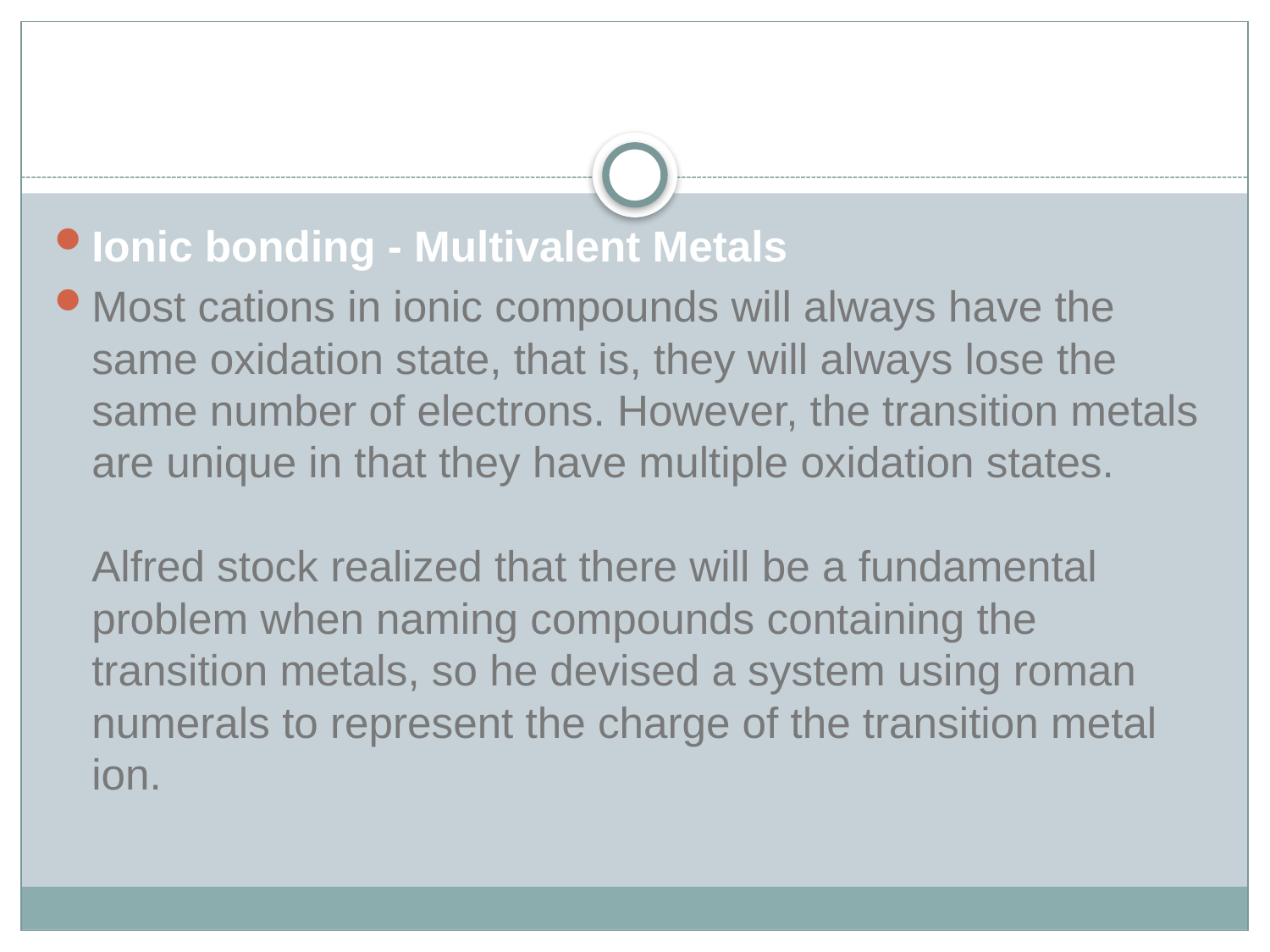

#
Ionic bonding - Multivalent Metals
Most cations in ionic compounds will always have the same oxidation state, that is, they will always lose the same number of electrons. However, the transition metals are unique in that they have multiple oxidation states. 
Alfred stock realized that there will be a fundamental problem when naming compounds containing the transition metals, so he devised a system using roman numerals to represent the charge of the transition metal ion.